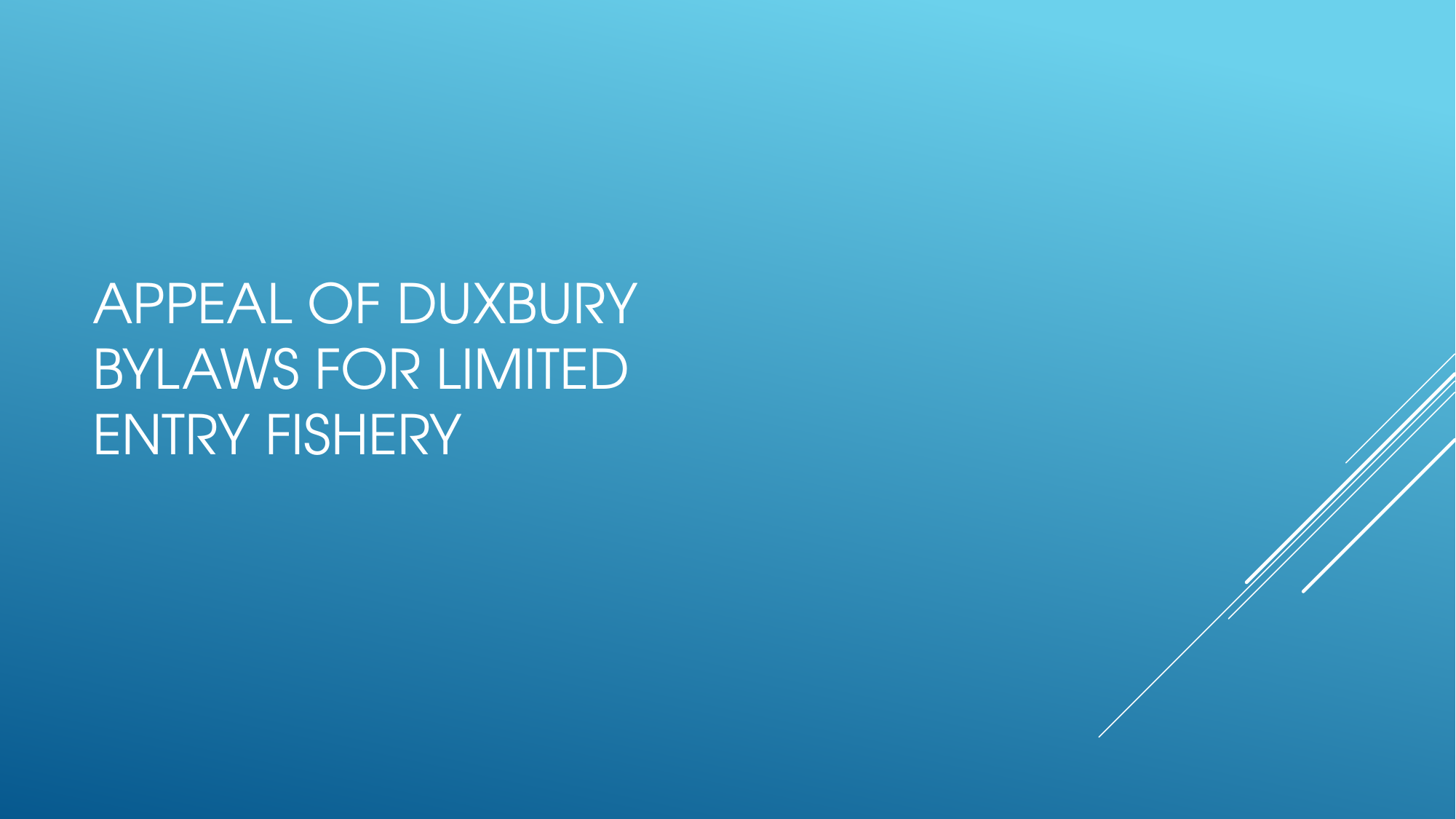

# Appeal of Duxbury bylaws for limited entry fishery